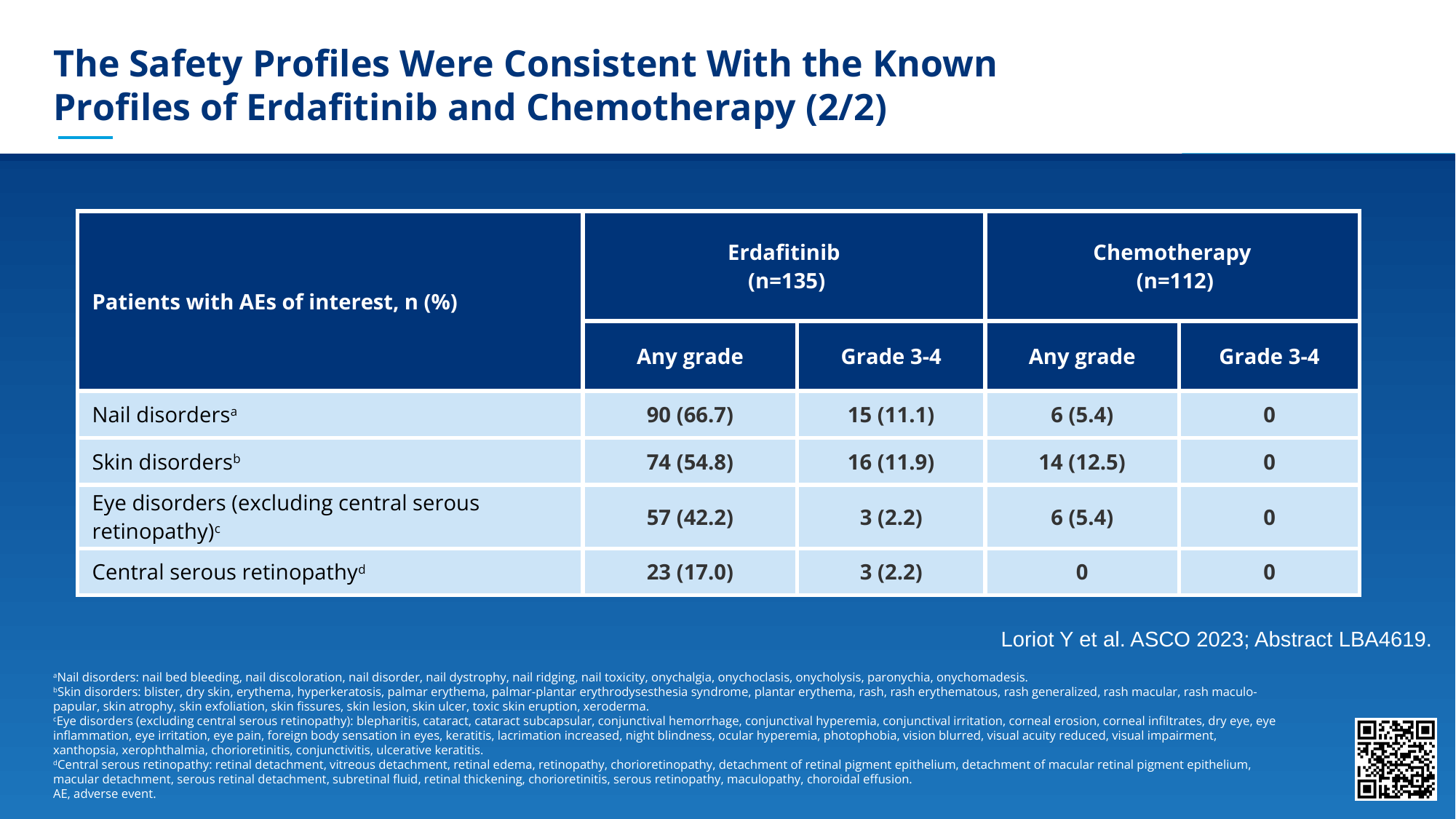

# The Safety Profiles Were Consistent With the Known Profiles of Erdafitinib and Chemotherapy (2/2)
| Patients with AEs of interest, n (%) | Erdafitinib (n=135) |  | Chemotherapy (n=112) |  |
| --- | --- | --- | --- | --- |
|  | Any grade | Grade 3-4 | Any grade | Grade 3-4 |
| Nail disordersa | 90 (66.7) | 15 (11.1) | 6 (5.4) | 0 |
| Skin disordersb | 74 (54.8) | 16 (11.9) | 14 (12.5) | 0 |
| Eye disorders (excluding central serous retinopathy)c | 57 (42.2) | 3 (2.2) | 6 (5.4) | 0 |
| Central serous retinopathyd | 23 (17.0) | 3 (2.2) | 0 | 0 |
Loriot Y et al. ASCO 2023; Abstract LBA4619.

aNail disorders: nail bed bleeding, nail discoloration, nail disorder, nail dystrophy, nail ridging, nail toxicity, onychalgia, onychoclasis, onycholysis, paronychia, onychomadesis.
bSkin disorders: blister, dry skin, erythema, hyperkeratosis, palmar erythema, palmar-plantar erythrodysesthesia syndrome, plantar erythema, rash, rash erythematous, rash generalized, rash macular, rash maculo-papular, skin atrophy, skin exfoliation, skin fissures, skin lesion, skin ulcer, toxic skin eruption, xeroderma.
cEye disorders (excluding central serous retinopathy): blepharitis, cataract, cataract subcapsular, conjunctival hemorrhage, conjunctival hyperemia, conjunctival irritation, corneal erosion, corneal infiltrates, dry eye, eye inflammation, eye irritation, eye pain, foreign body sensation in eyes, keratitis, lacrimation increased, night blindness, ocular hyperemia, photophobia, vision blurred, visual acuity reduced, visual impairment, xanthopsia, xerophthalmia, chorioretinitis, conjunctivitis, ulcerative keratitis.
dCentral serous retinopathy: retinal detachment, vitreous detachment, retinal edema, retinopathy, chorioretinopathy, detachment of retinal pigment epithelium, detachment of macular retinal pigment epithelium, macular detachment, serous retinal detachment, subretinal fluid, retinal thickening, chorioretinitis, serous retinopathy, maculopathy, choroidal effusion.
AE, adverse event.